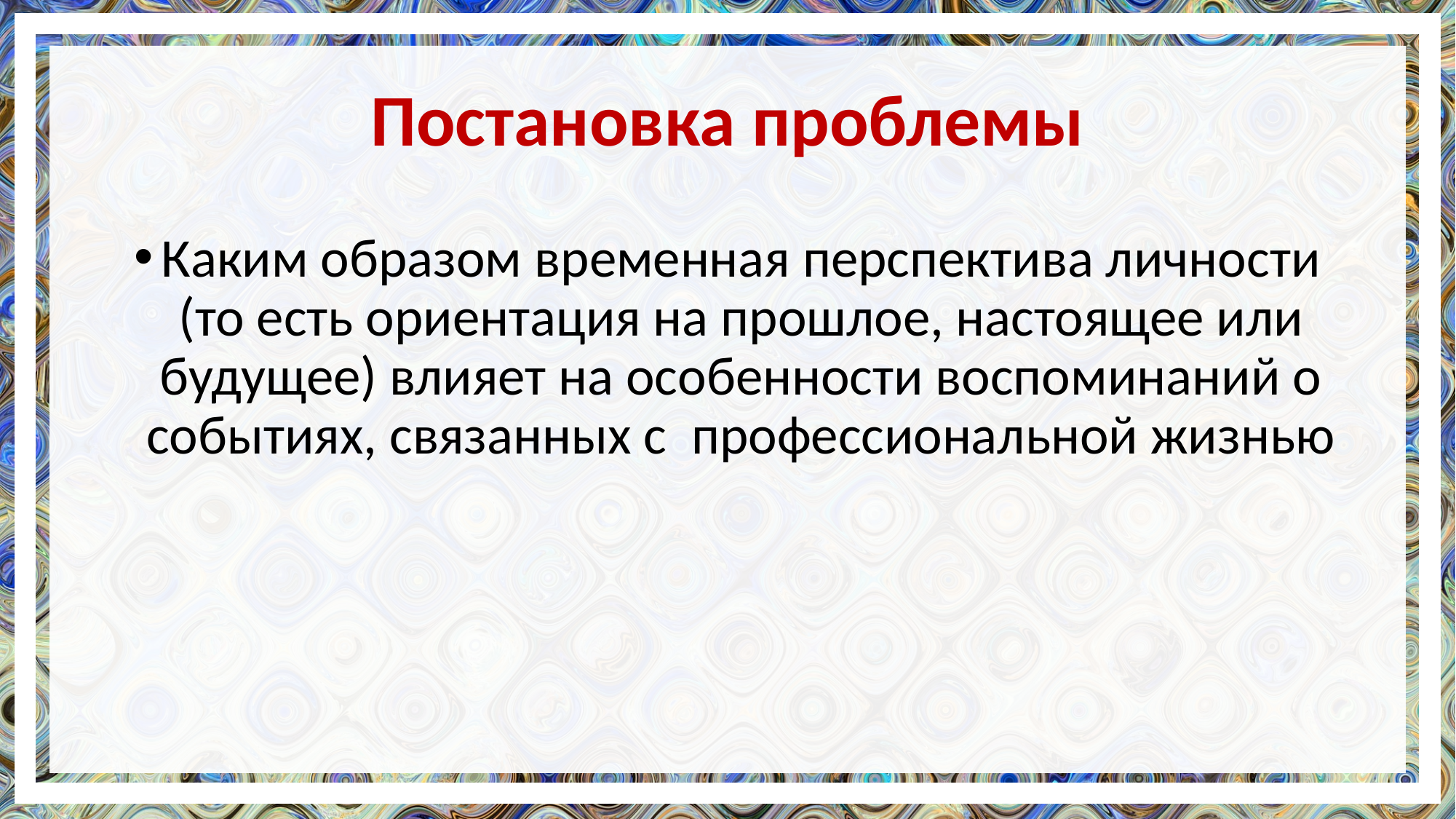

# Постановка проблемы
Каким образом временная перспектива личности (то есть ориентация на прошлое, настоящее или будущее) влияет на особенности воспоминаний о событиях, связанных с  профессиональной жизнью